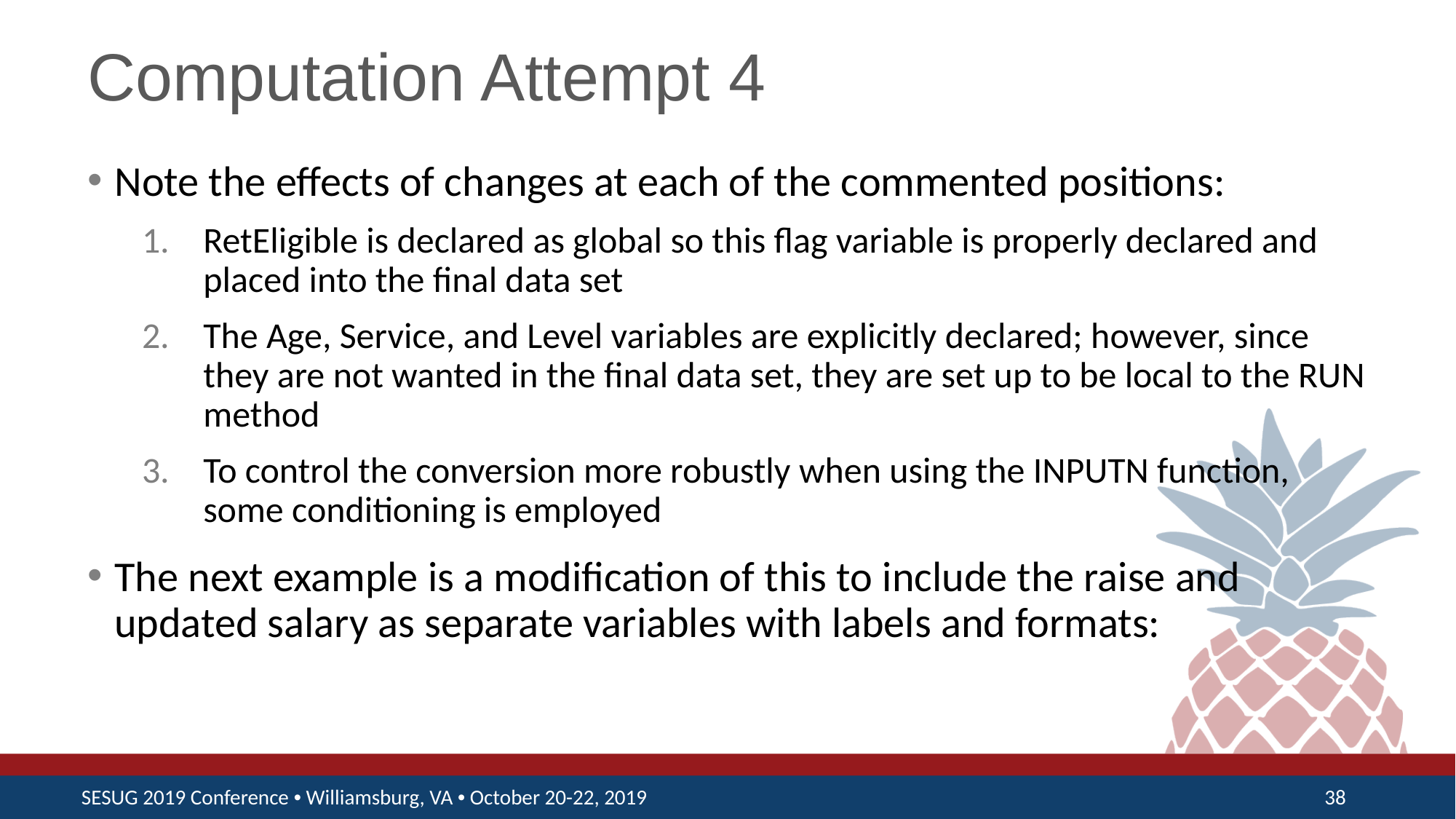

# Computation Attempt 4
Note the effects of changes at each of the commented positions:
RetEligible is declared as global so this flag variable is properly declared and placed into the final data set
The Age, Service, and Level variables are explicitly declared; however, since they are not wanted in the final data set, they are set up to be local to the RUN method
To control the conversion more robustly when using the INPUTN function, some conditioning is employed
The next example is a modification of this to include the raise and updated salary as separate variables with labels and formats: